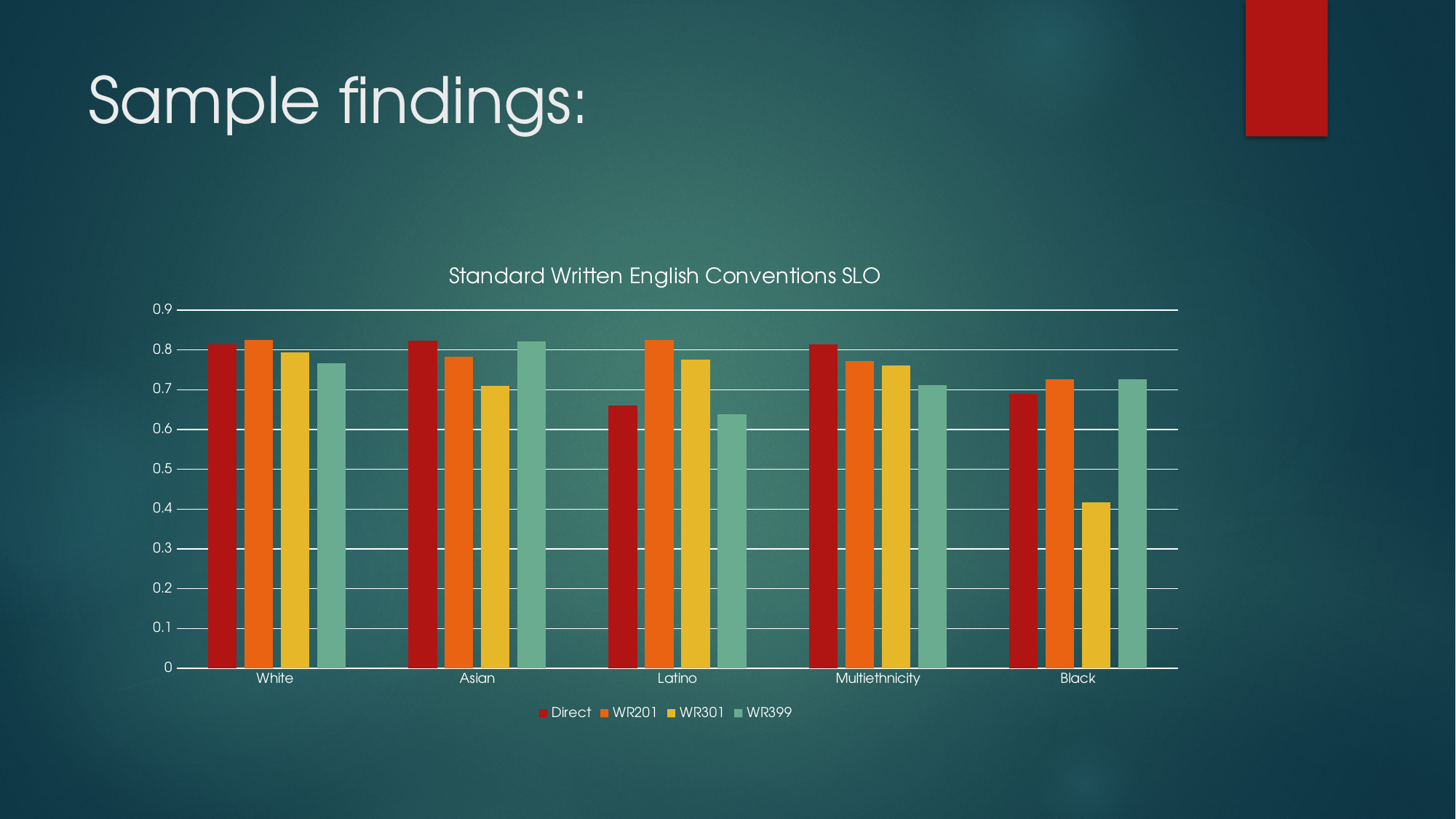

# Sample findings:

### Chart: Standard Written English Conventions SLO

| Category | Direct | WR201 | WR301 | WR399 |
|---|---|---|---|---|
| White  | 0.813 | 0.825 | 0.793 | 0.766 |
| Asian | 0.823 | 0.782 | 0.709 | 0.821 |
| Latino | 0.661 | 0.825 | 0.775 | 0.639 |
| Multiethnicity | 0.813 | 0.771 | 0.761 | 0.711 |
| Black | 0.69 | 0.727 | 0.417 | 0.727 |